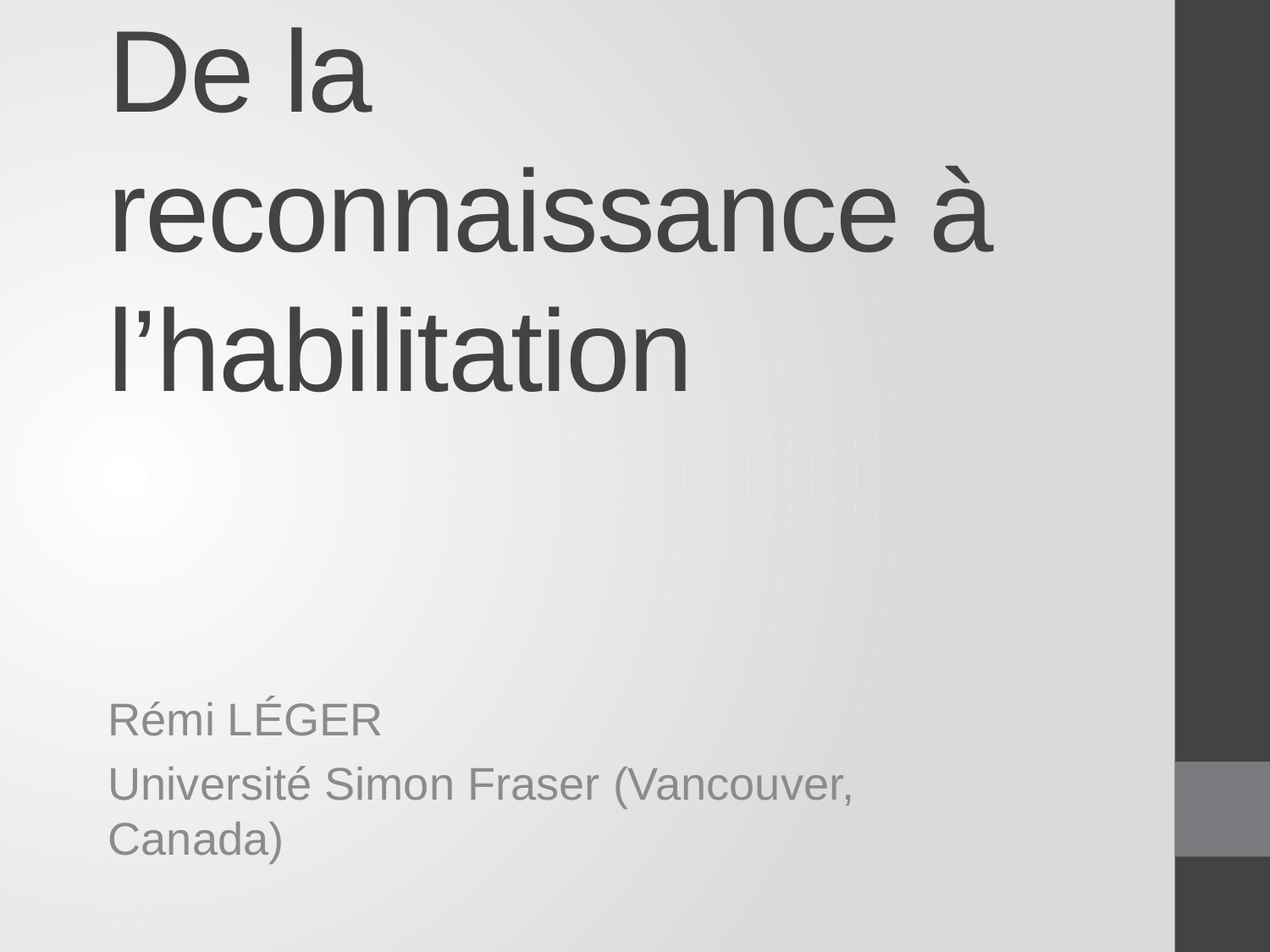

# De la reconnaissance à l’habilitation

Rémi LÉGER
Université Simon Fraser (Vancouver, Canada)